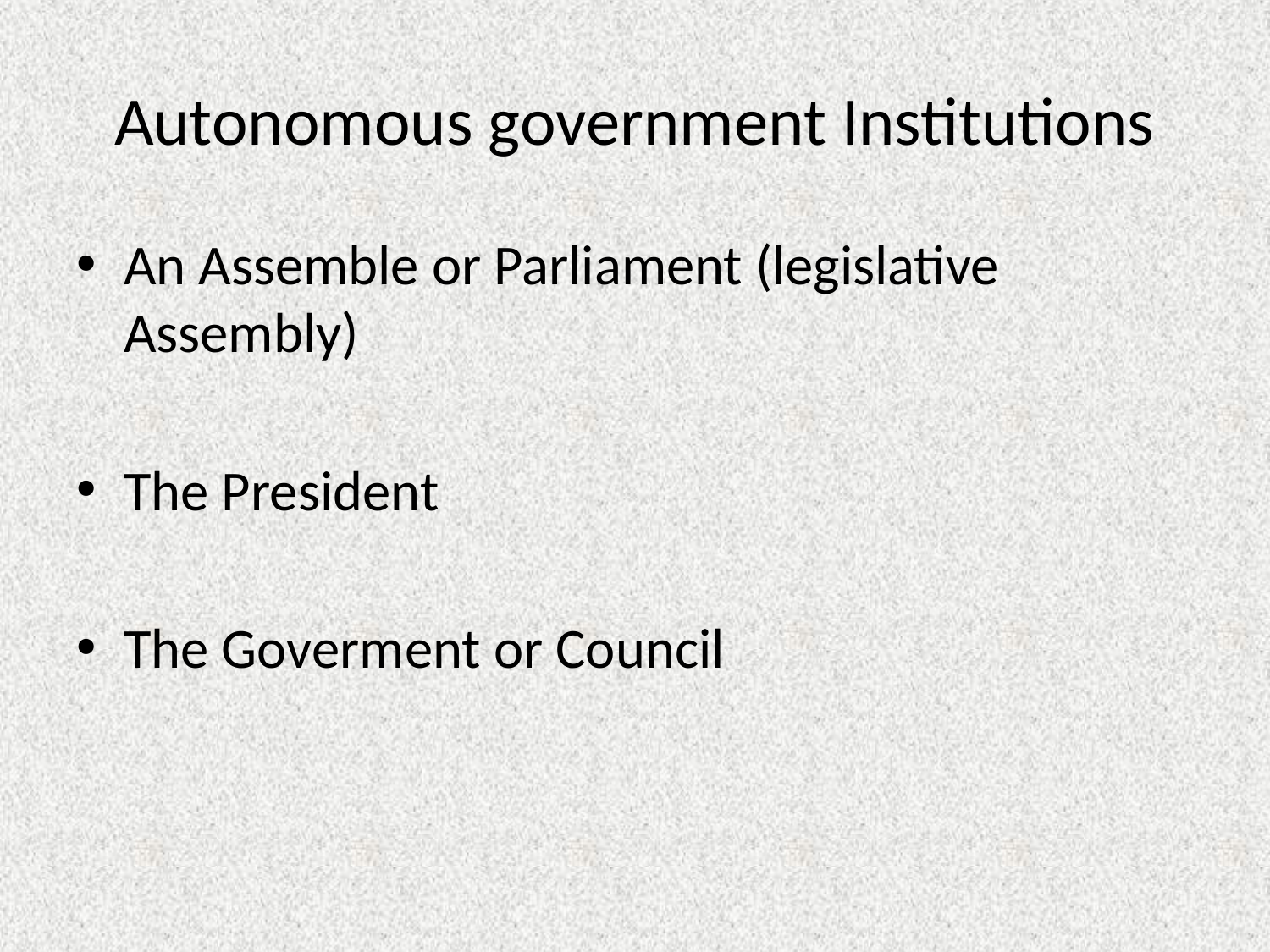

# Autonomous government Institutions
An Assemble or Parliament (legislative Assembly)

The President

The Goverment or Council